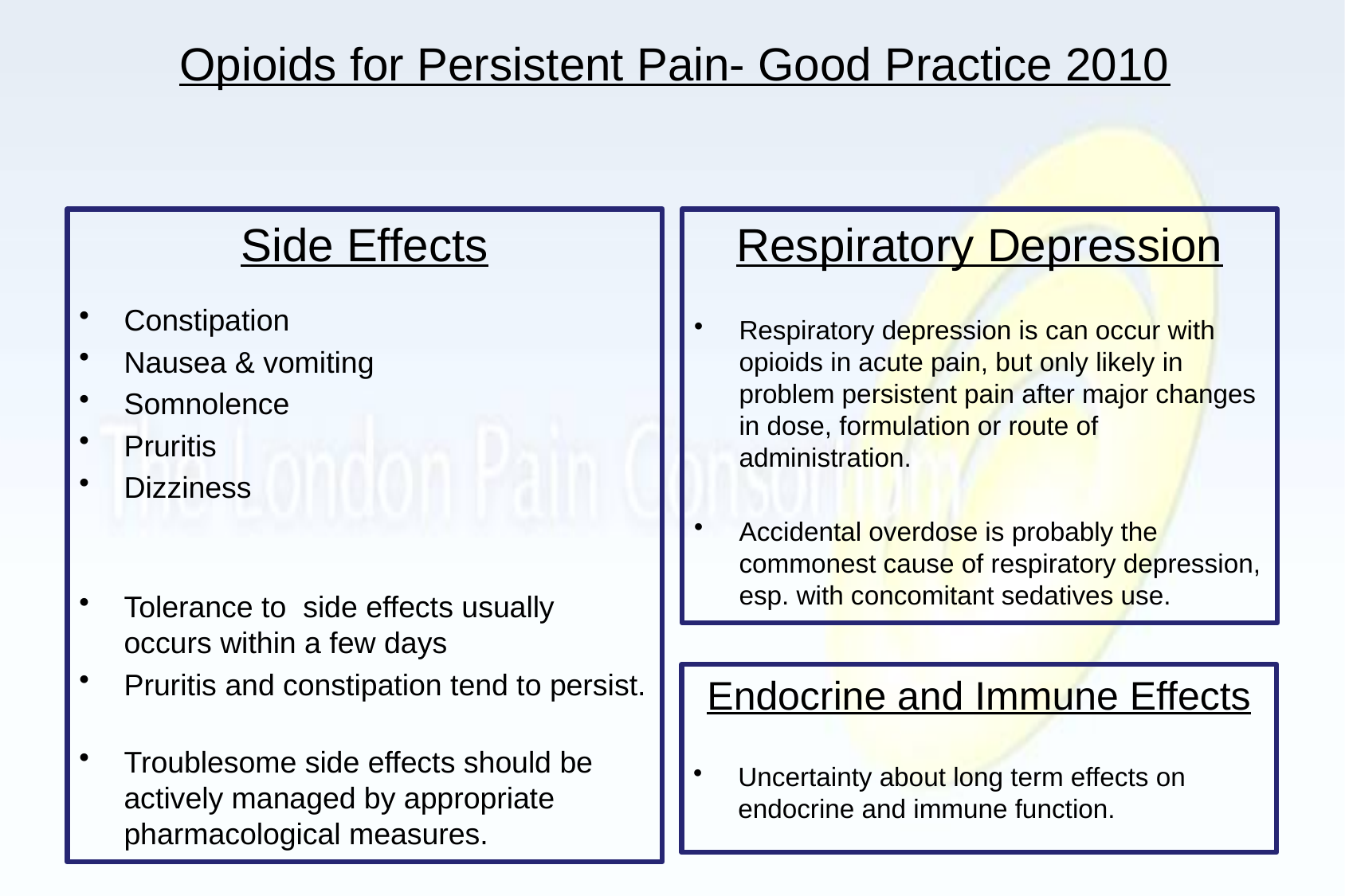

# Opioids for Persistent Pain- Good Practice 2010
Side Effects

Constipation
Nausea & vomiting
Somnolence
Pruritis
Dizziness

Tolerance to  side effects usually occurs within a few days
Pruritis and constipation tend to persist.
Troublesome side effects should be actively managed by appropriate pharmacological measures.

Respiratory Depression

Respiratory depression is can occur with opioids in acute pain, but only likely in problem persistent pain after major changes in dose, formulation or route of administration.

Accidental overdose is probably the  commonest cause of respiratory depression, esp. with concomitant sedatives use.
Endocrine and Immune Effects

Uncertainty about long term effects on endocrine and immune function.